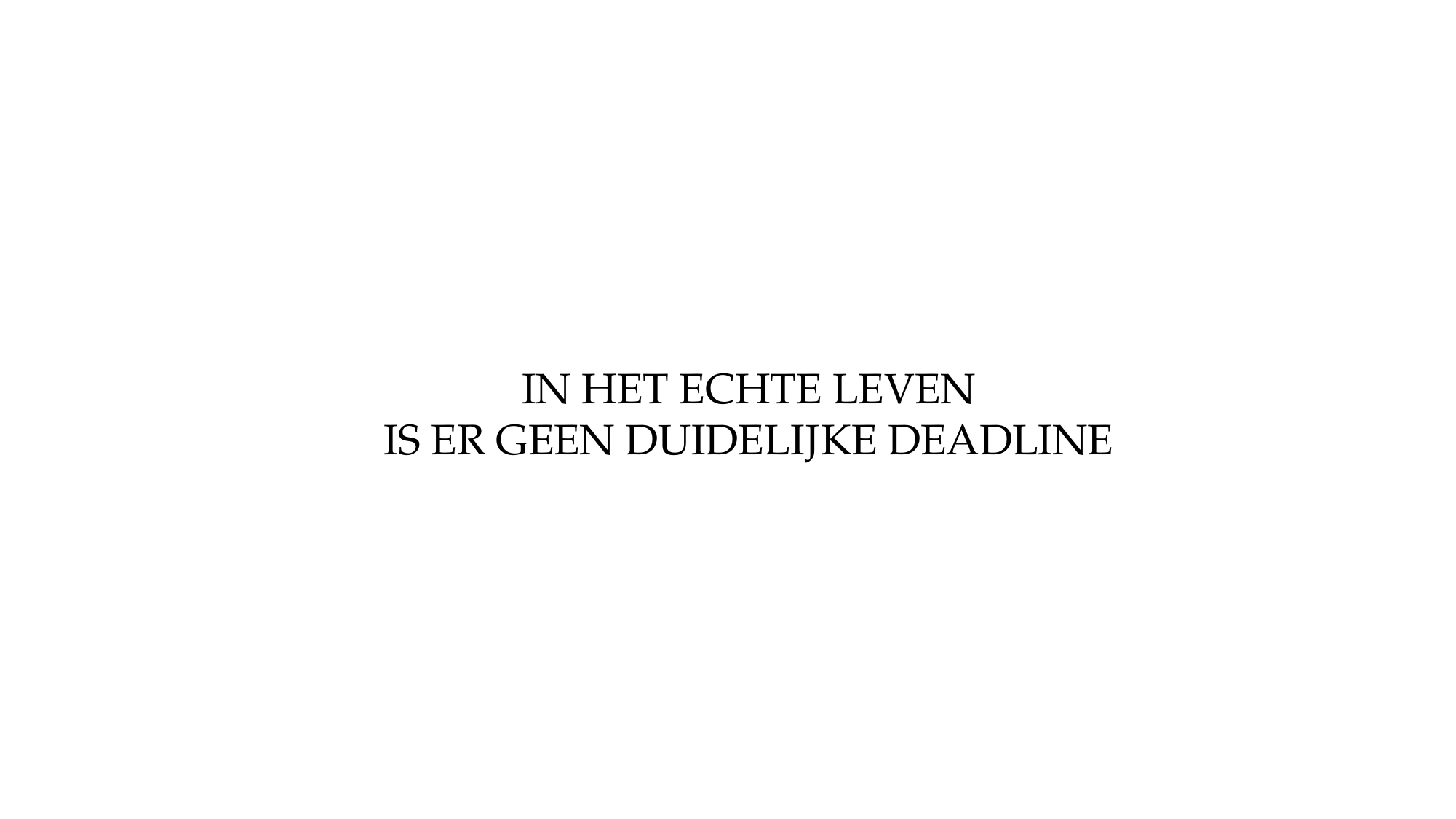

IN HET ECHTE LEVEN
IS ER GEEN DUIDELIJKE DEADLINE